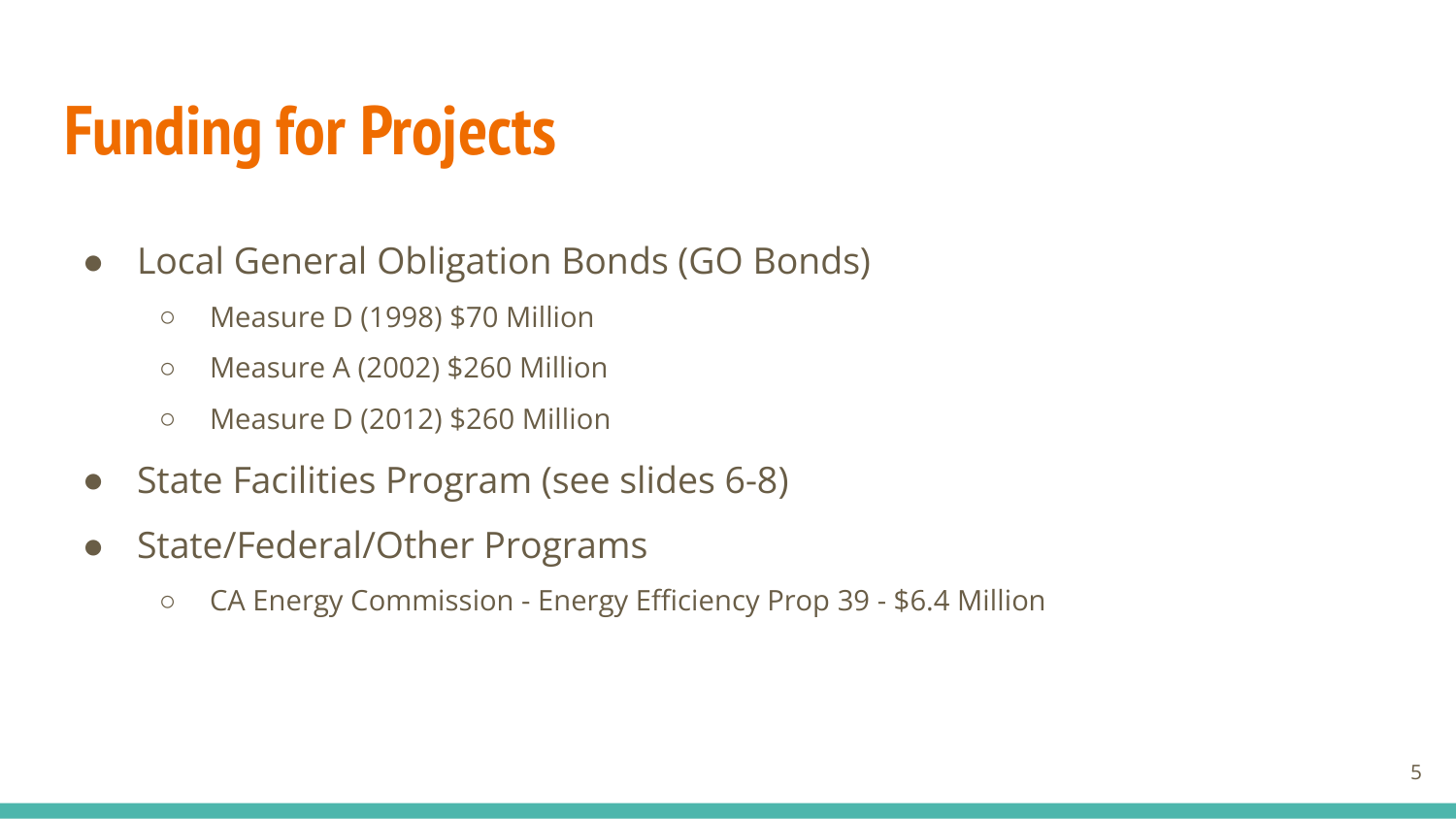

# Funding for Projects
Local General Obligation Bonds (GO Bonds)
Measure D (1998) $70 Million
Measure A (2002) $260 Million
Measure D (2012) $260 Million
State Facilities Program (see slides 6-8)
State/Federal/Other Programs
CA Energy Commission - Energy Efficiency Prop 39 - $6.4 Million
5